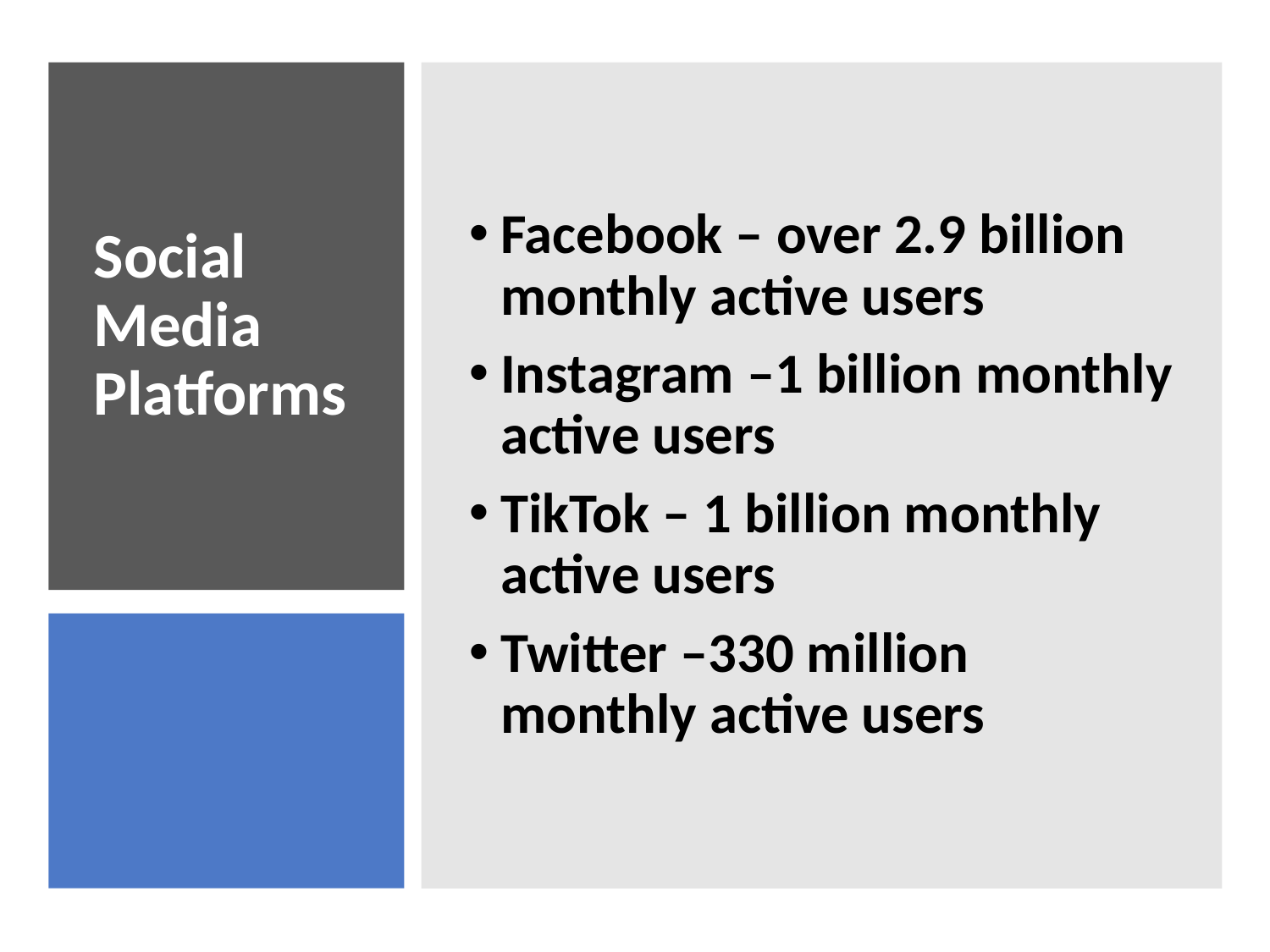

Facebook – over 2.9 billion monthly active users
Instagram –1 billion monthly active users
TikTok – 1 billion monthly active users
Twitter –330 million monthly active users
# Social Media Platforms